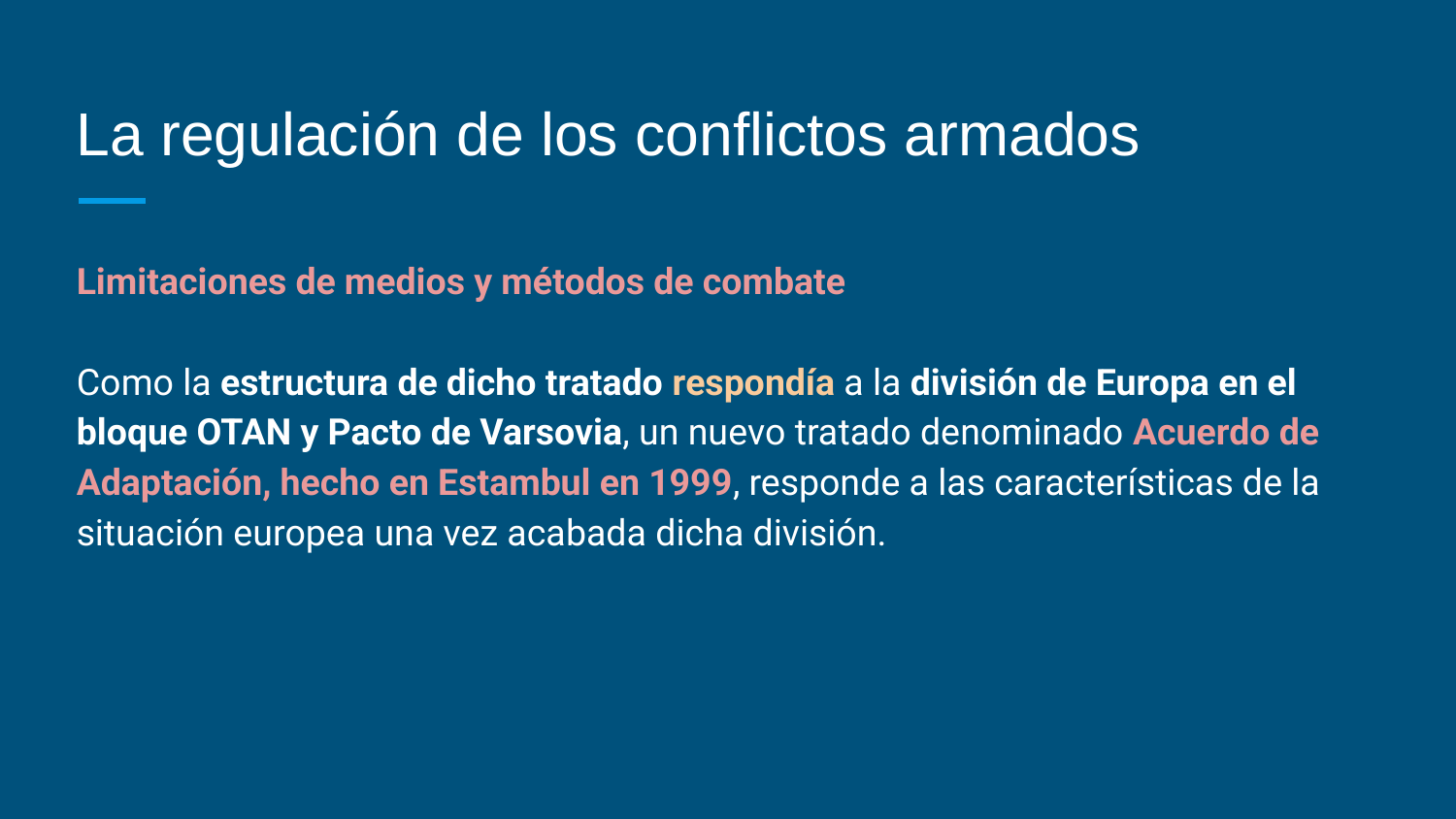

# La regulación de los conflictos armados
Limitaciones de medios y métodos de combate

Como la estructura de dicho tratado respondía a la división de Europa en el bloque OTAN y Pacto de Varsovia, un nuevo tratado denominado Acuerdo de Adaptación, hecho en Estambul en 1999, responde a las características de la situación europea una vez acabada dicha división.